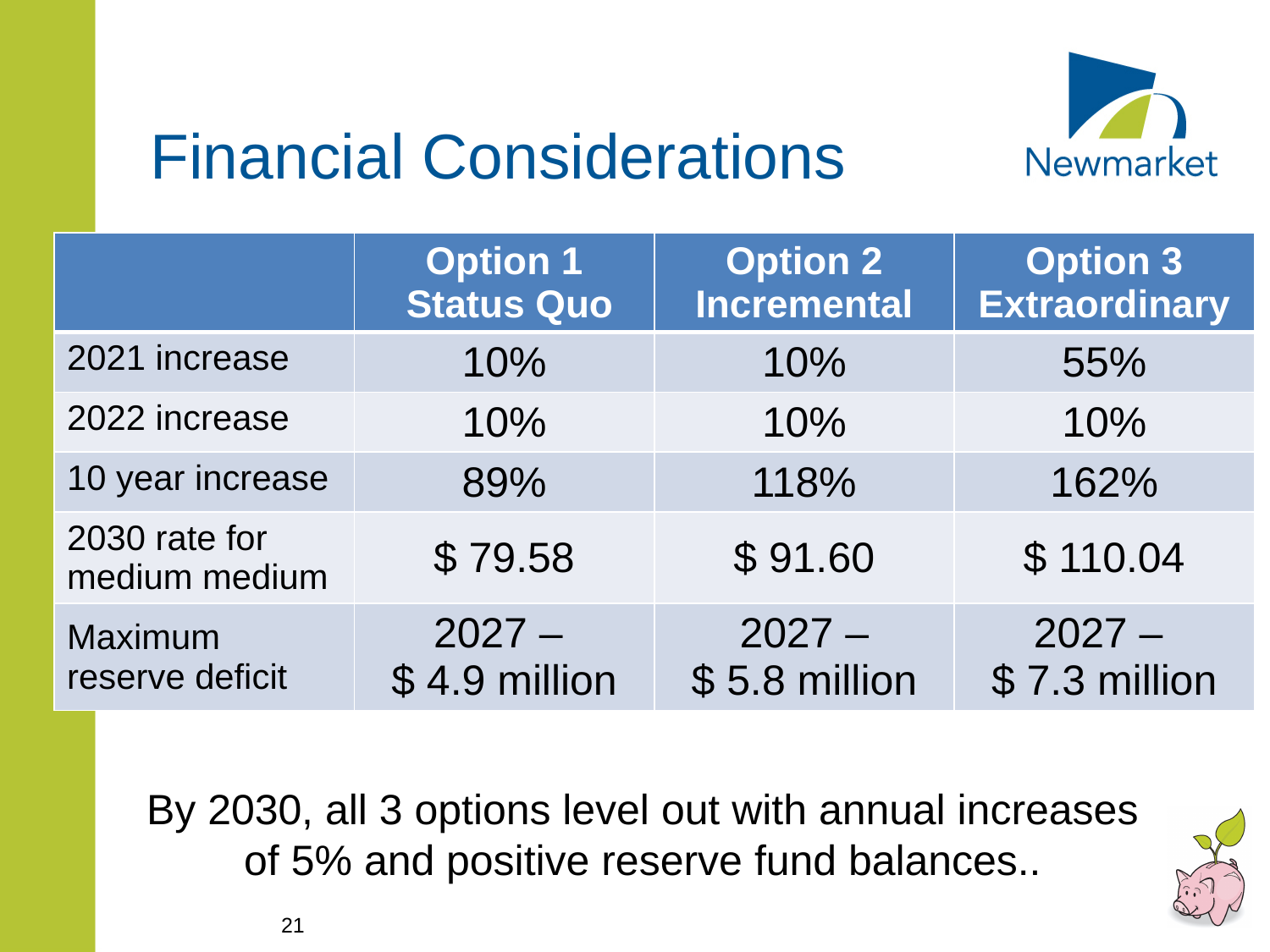

# Financial Considerations
|  | Option 1 Status Quo | Option 2 Incremental | Option 3 Extraordinary |
| --- | --- | --- | --- |
| 2021 increase | 10% | 10% | 55% |
| 2022 increase | 10% | 10% | 10% |
| 10 year increase | 89% | 118% | 162% |
| 2030 rate for medium medium | $ 79.58 | $ 91.60 | $ 110.04 |
| Maximum reserve deficit | 2027 – $ 4.9 million | 2027 – $ 5.8 million | 2027 – $ 7.3 million |
By 2030, all 3 options level out with annual increases of 5% and positive reserve fund balances..
21